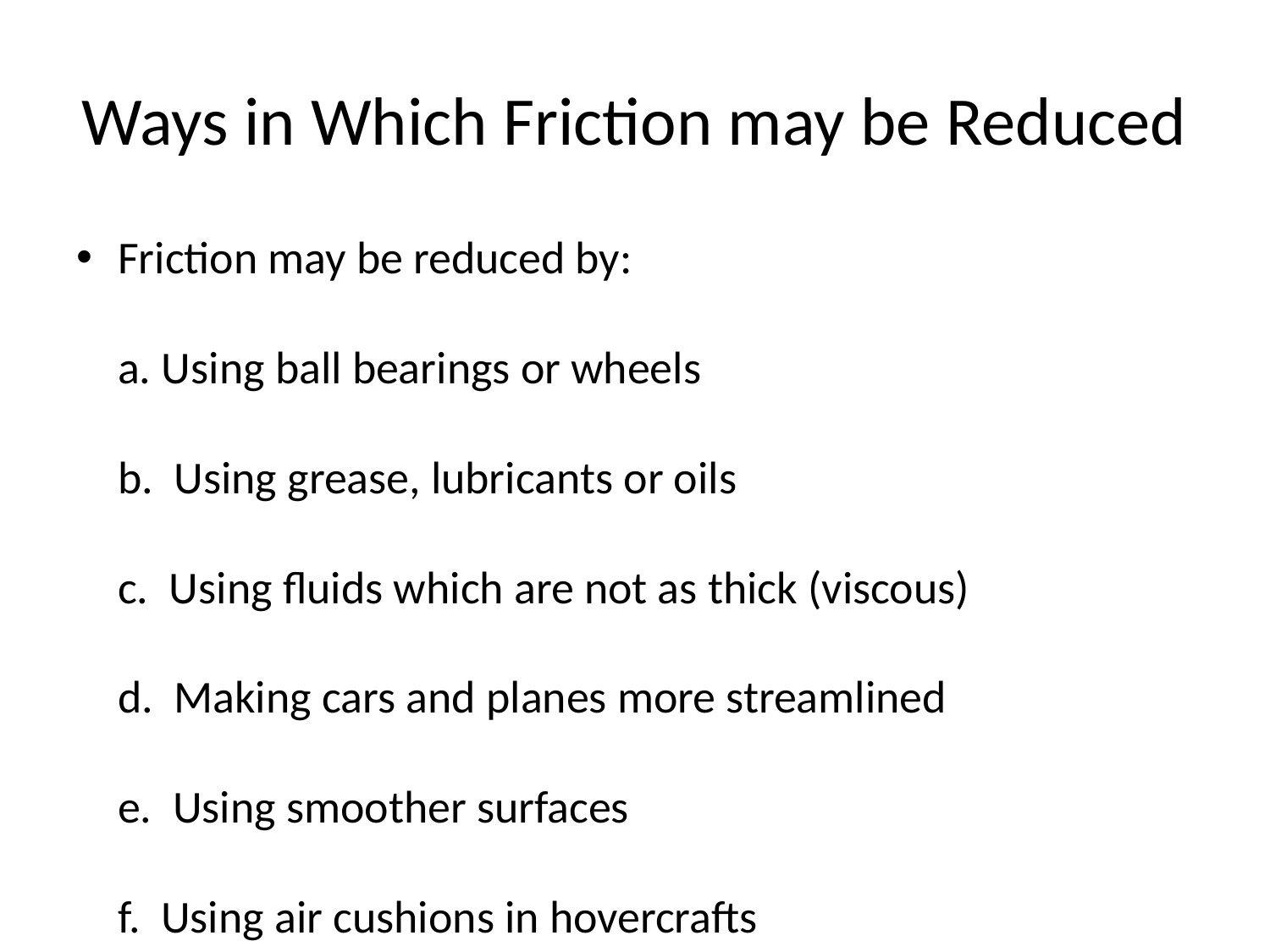

# Ways in Which Friction may be Reduced
Friction may be reduced by:
a. Using ball bearings or wheels
b.  Using grease, lubricants or oils
c.  Using fluids which are not as thick (viscous)
d.  Making cars and planes more streamlined
e.  Using smoother surfaces
f.  Using air cushions in hovercrafts